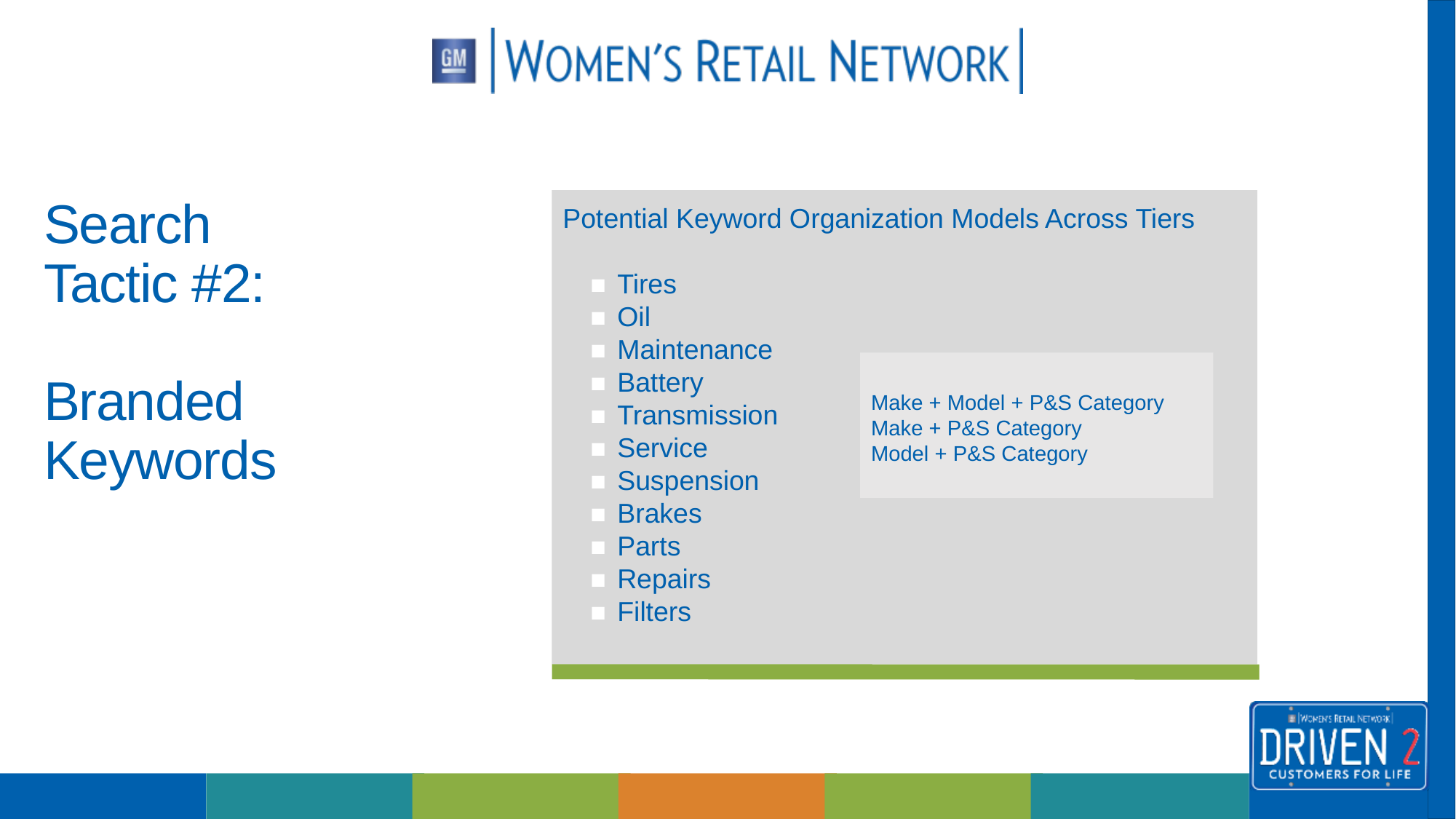

# Search Tactic #2: Branded Keywords
Potential Keyword Organization Models Across Tiers

Tires
Oil
Maintenance
Battery
Transmission
Service
Suspension
Brakes
Parts
Repairs
Filters
Make + Model + P&S Category
Make + P&S Category
Model + P&S Category